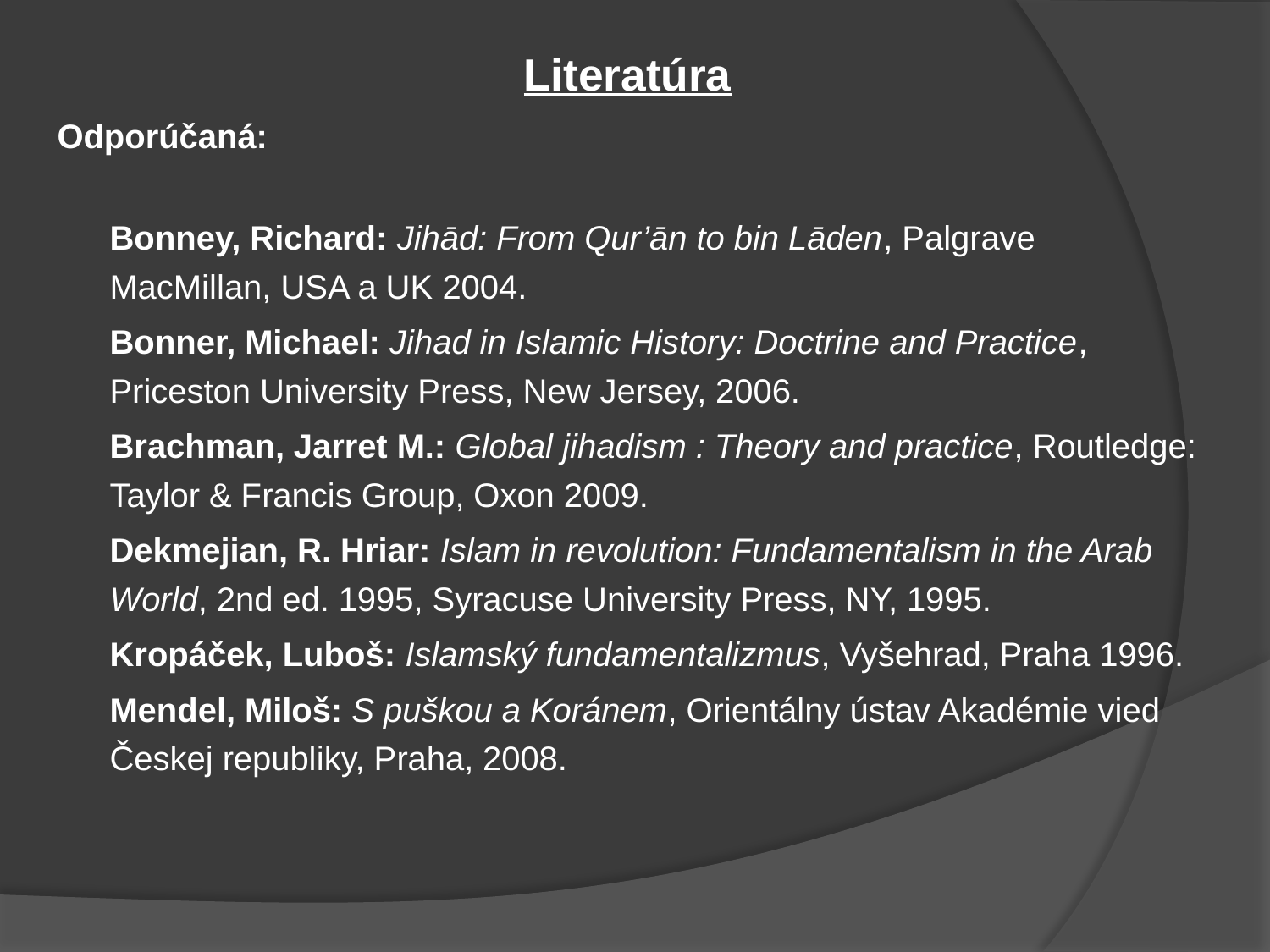

Literatúra
Odporúčaná:

		Bonney, Richard: Jihād: From Qur’ān to bin Lāden, Palgrave MacMillan, USA a UK 2004.
		Bonner, Michael: Jihad in Islamic History: Doctrine and Practice, Priceston University Press, New Jersey, 2006.
		Brachman, Jarret M.: Global jihadism : Theory and practice, Routledge: Taylor & Francis Group, Oxon 2009.
		Dekmejian, R. Hriar: Islam in revolution: Fundamentalism in the Arab World, 2nd ed. 1995, Syracuse University Press, NY, 1995.
		Kropáček, Luboš: Islamský fundamentalizmus, Vyšehrad, Praha 1996.
		Mendel, Miloš: S puškou a Koránem, Orientálny ústav Akadémie vied Českej republiky, Praha, 2008.